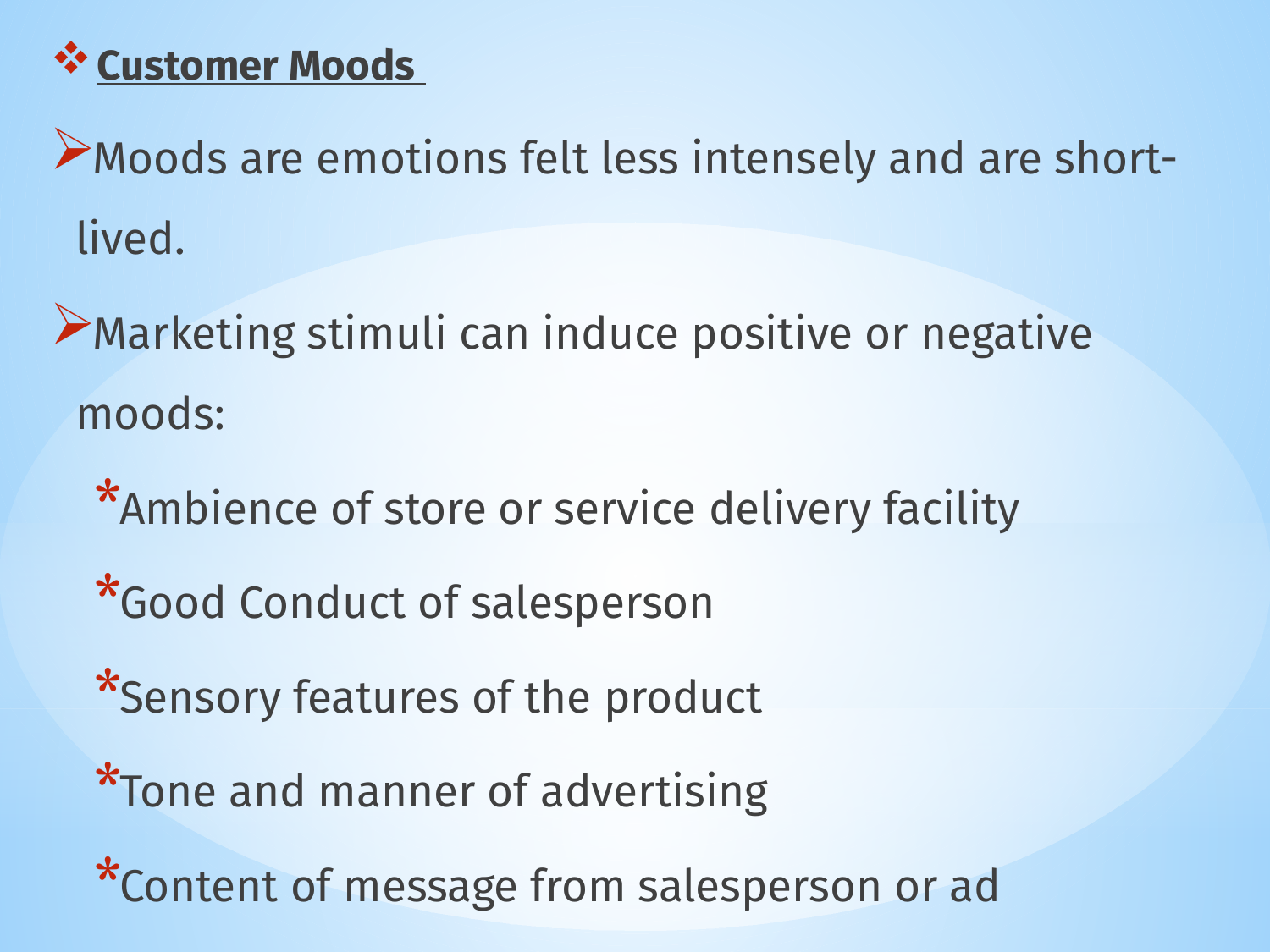

Customer Moods
Moods are emotions felt less intensely and are short-lived.
Marketing stimuli can induce positive or negative moods:
Ambience of store or service delivery facility
Good Conduct of salesperson
Sensory features of the product
Tone and manner of advertising
Content of message from salesperson or ad

#